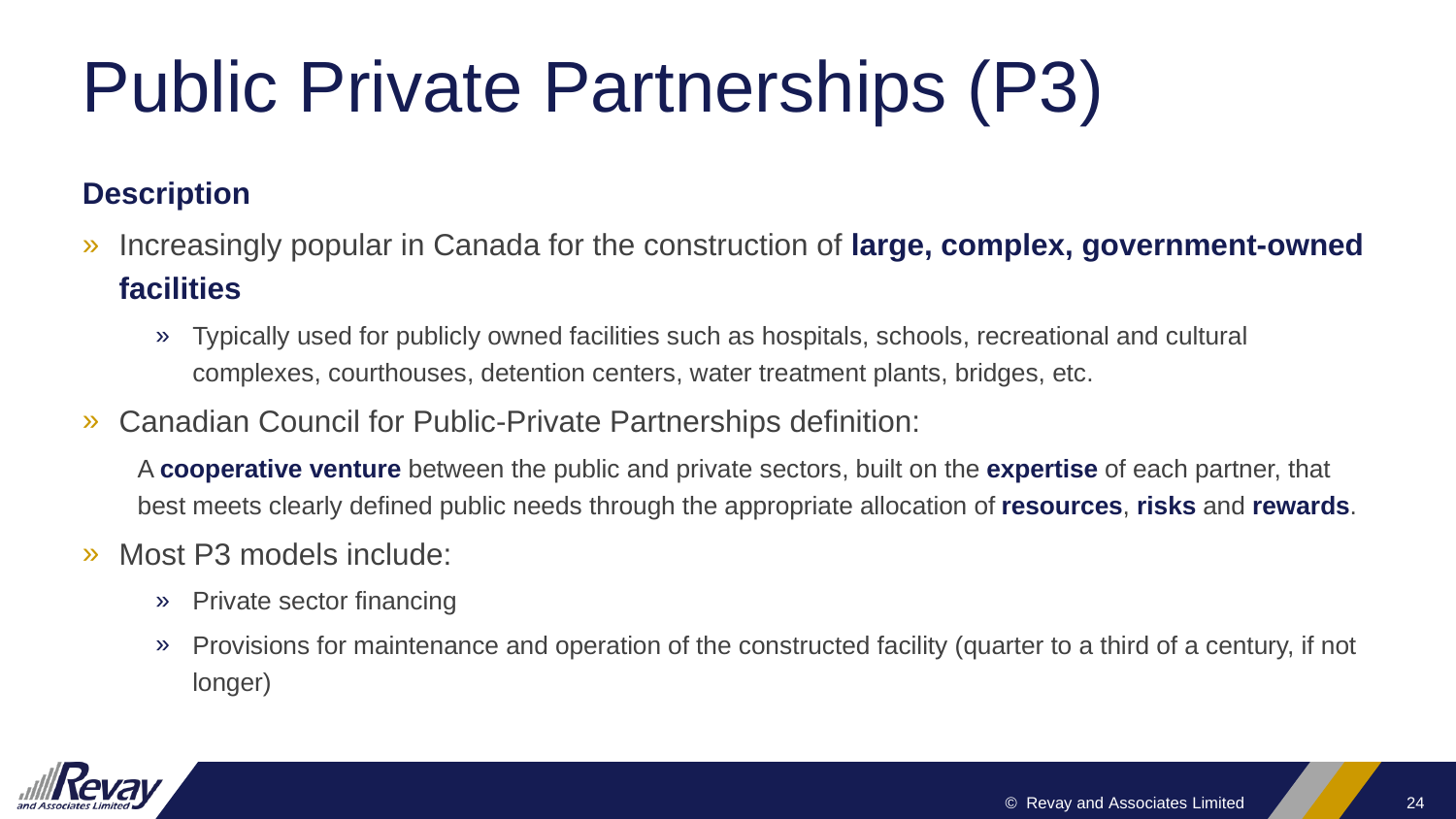

# Public Private Partnerships (P3)
Description
Increasingly popular in Canada for the construction of large, complex, government-owned facilities
Typically used for publicly owned facilities such as hospitals, schools, recreational and cultural complexes, courthouses, detention centers, water treatment plants, bridges, etc.
Canadian Council for Public-Private Partnerships definition:
A cooperative venture between the public and private sectors, built on the expertise of each partner, that best meets clearly defined public needs through the appropriate allocation of resources, risks and rewards.
Most P3 models include:
Private sector financing
Provisions for maintenance and operation of the constructed facility (quarter to a third of a century, if not longer)